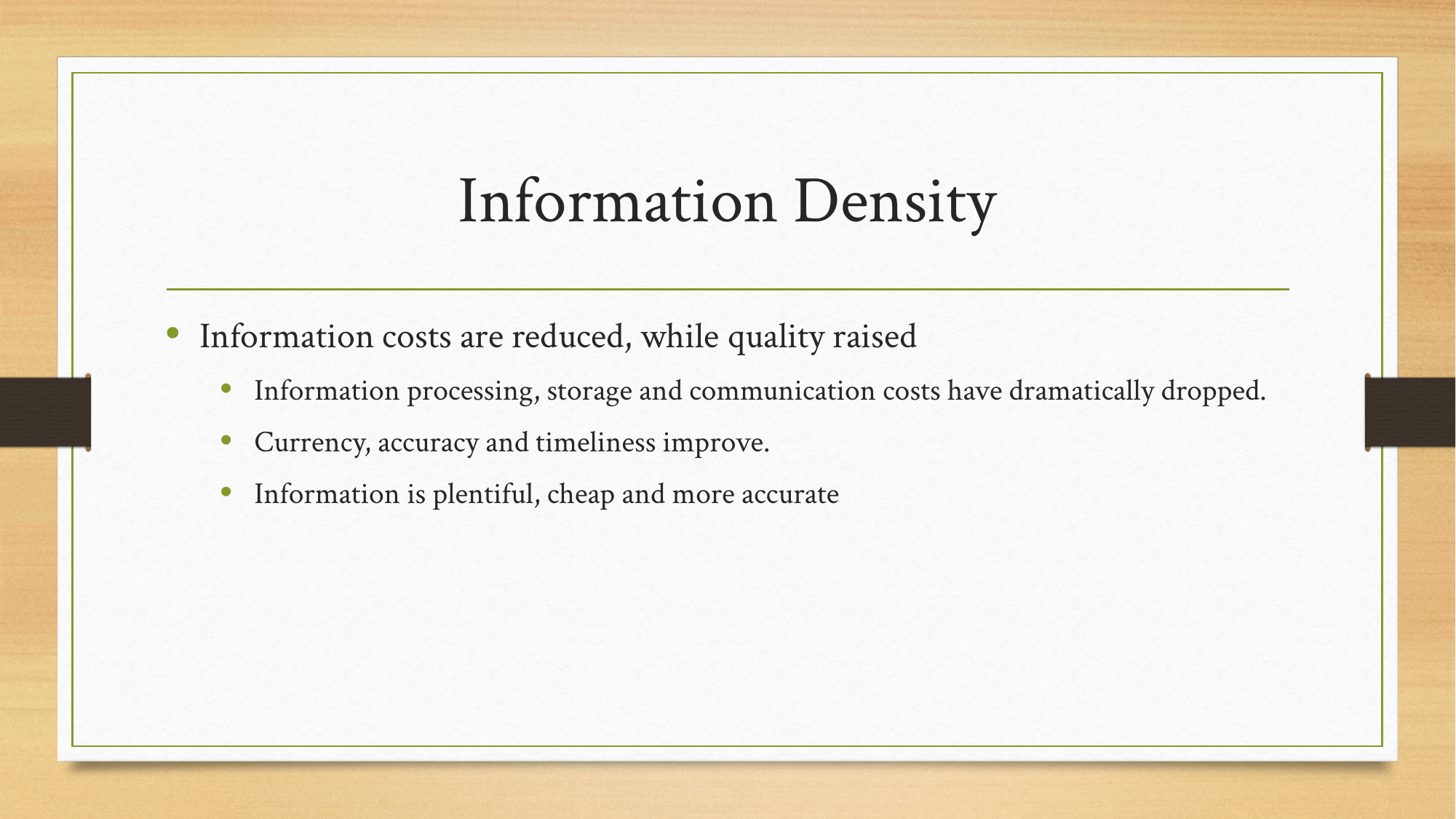

# Information Density
Information costs are reduced, while quality raised
Information processing, storage and communication costs have dramatically dropped.
Currency, accuracy and timeliness improve.
Information is plentiful, cheap and more accurate